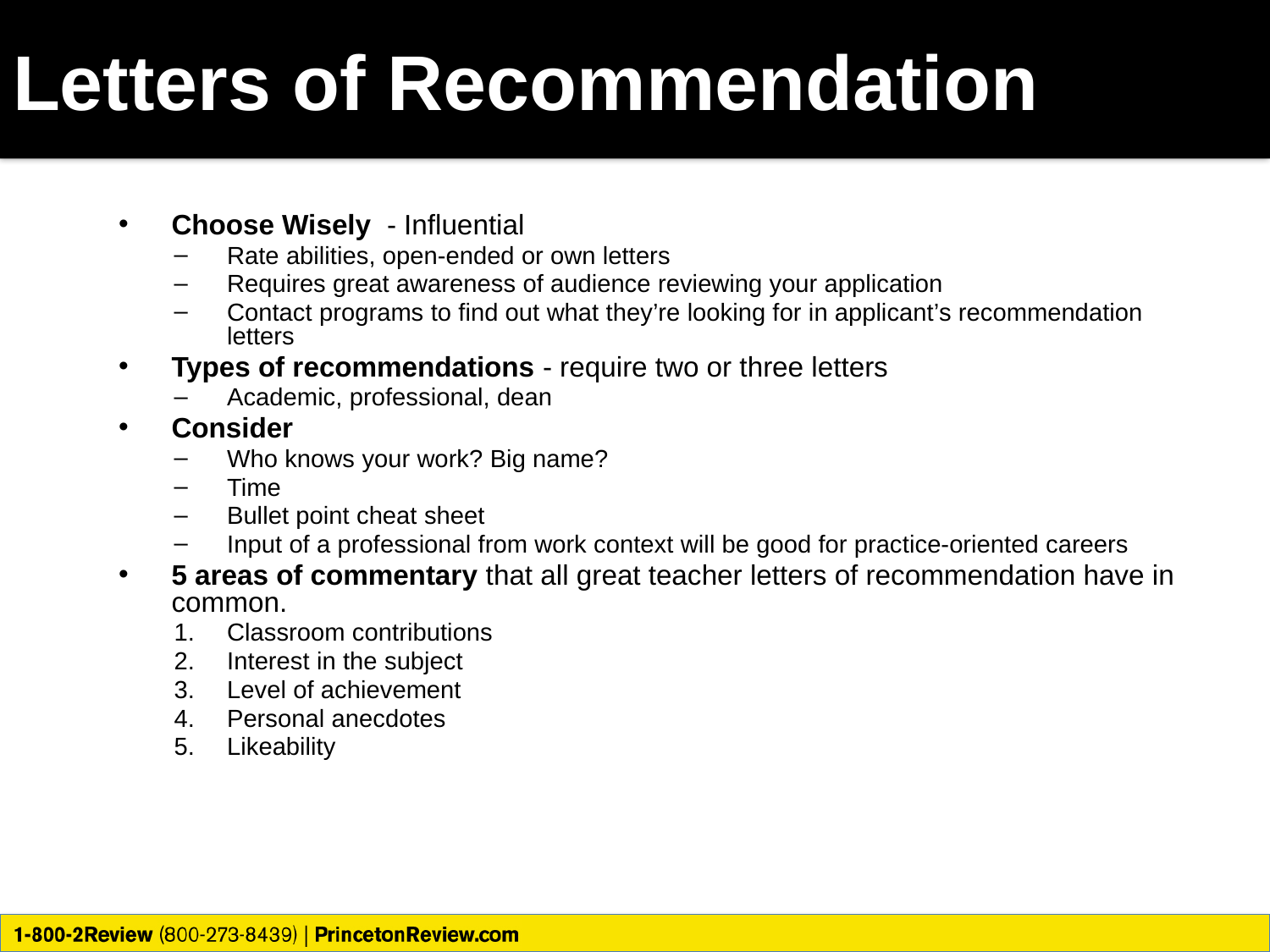

# Letters of Recommendation
Choose Wisely  - Influential
Rate abilities, open-ended or own letters
Requires great awareness of audience reviewing your application
Contact programs to find out what they’re looking for in applicant’s recommendation letters
Types of recommendations - require two or three letters
Academic, professional, dean
Consider
Who knows your work? Big name?
Time
Bullet point cheat sheet
Input of a professional from work context will be good for practice-oriented careers
5 areas of commentary that all great teacher letters of recommendation have in common.
Classroom contributions
Interest in the subject
Level of achievement
Personal anecdotes
Likeability